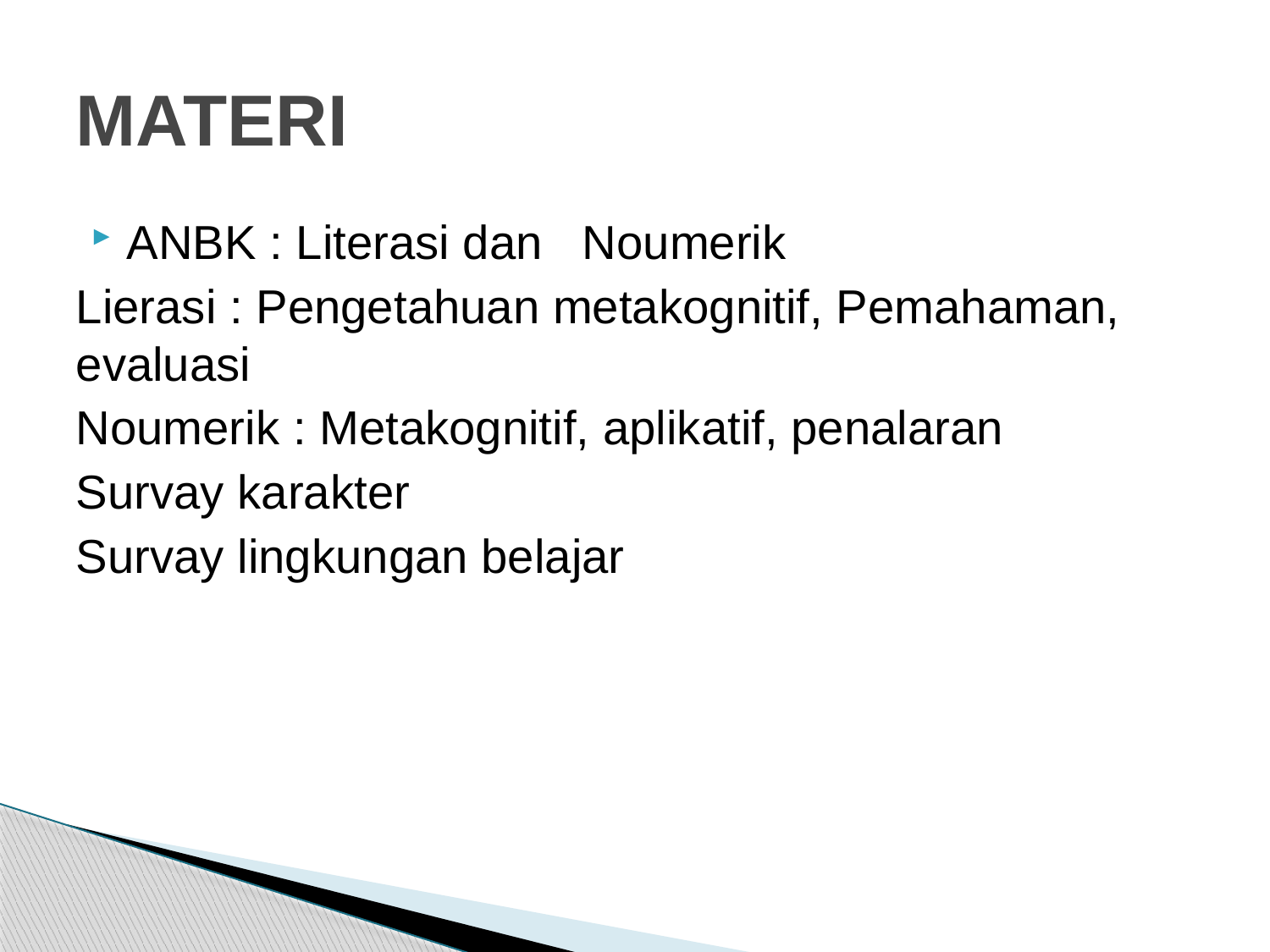

# MATERI
ANBK : Literasi dan   Noumerik
Lierasi : Pengetahuan metakognitif, Pemahaman, evaluasi
Noumerik : Metakognitif, aplikatif, penalaran
Survay karakter
Survay lingkungan belajar